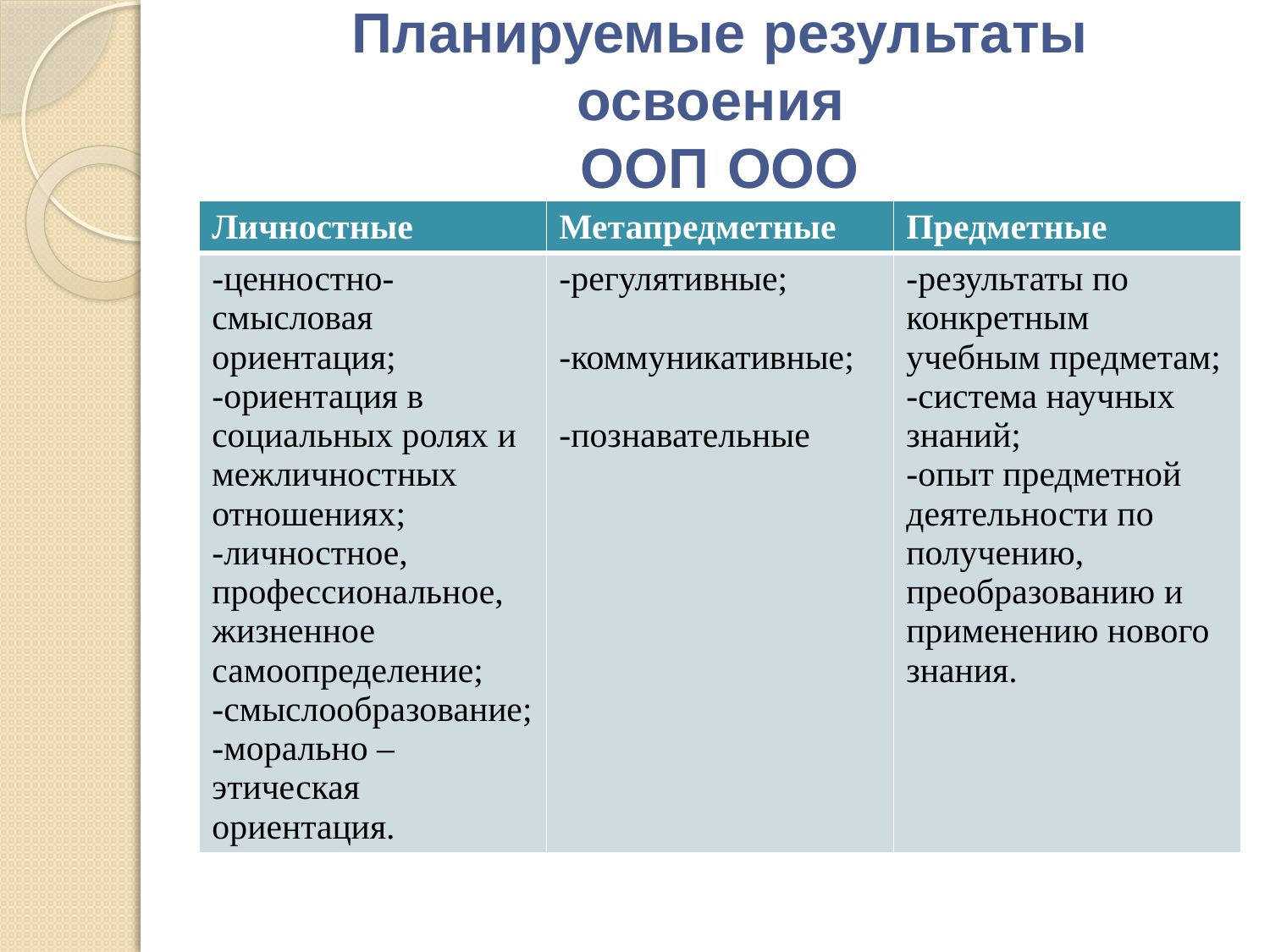

# Планируемые результаты освоения ООП ООО
| Личностные | Метапредметные | Предметные |
| --- | --- | --- |
| -ценностно-смысловая ориентация; -ориентация в социальных ролях и межличностных отношениях; -личностное, профессиональное, жизненное самоопределение; -смыслообразование; -морально – этическая ориентация. | -регулятивные; -коммуникативные; -познавательные | -результаты по конкретным учебным предметам; -система научных знаний; -опыт предметной деятельности по получению, преобразованию и применению нового знания. |